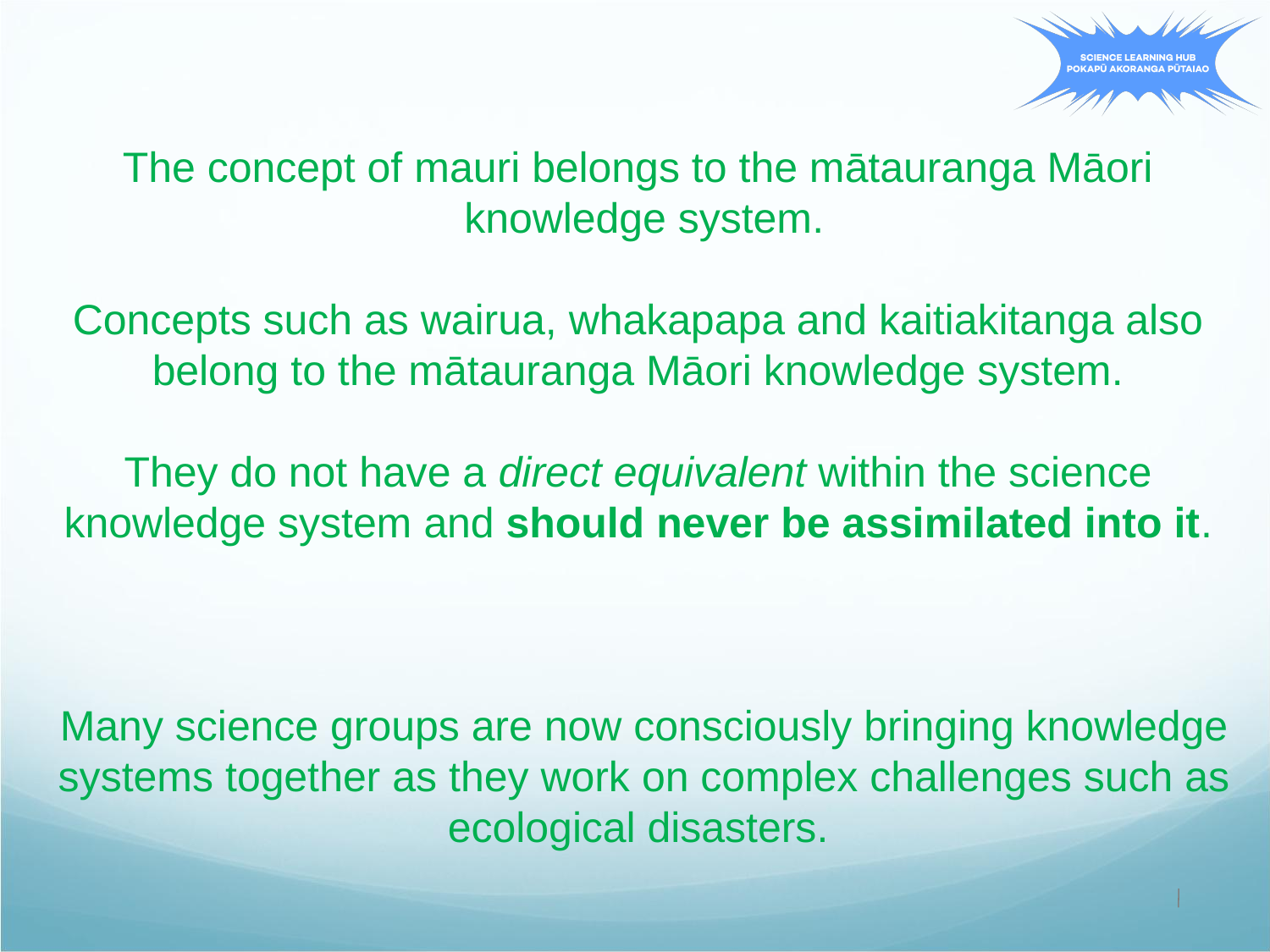

The concept of mauri belongs to the mātauranga Māori
knowledge system.

Concepts such as wairua, whakapapa and kaitiakitanga also
belong to the mātauranga Māori knowledge system.

They do not have a direct equivalent within the science
knowledge system and should never be assimilated into it.

Many science groups are now consciously bringing knowledge systems together as they work on complex challenges such as ecological disasters.